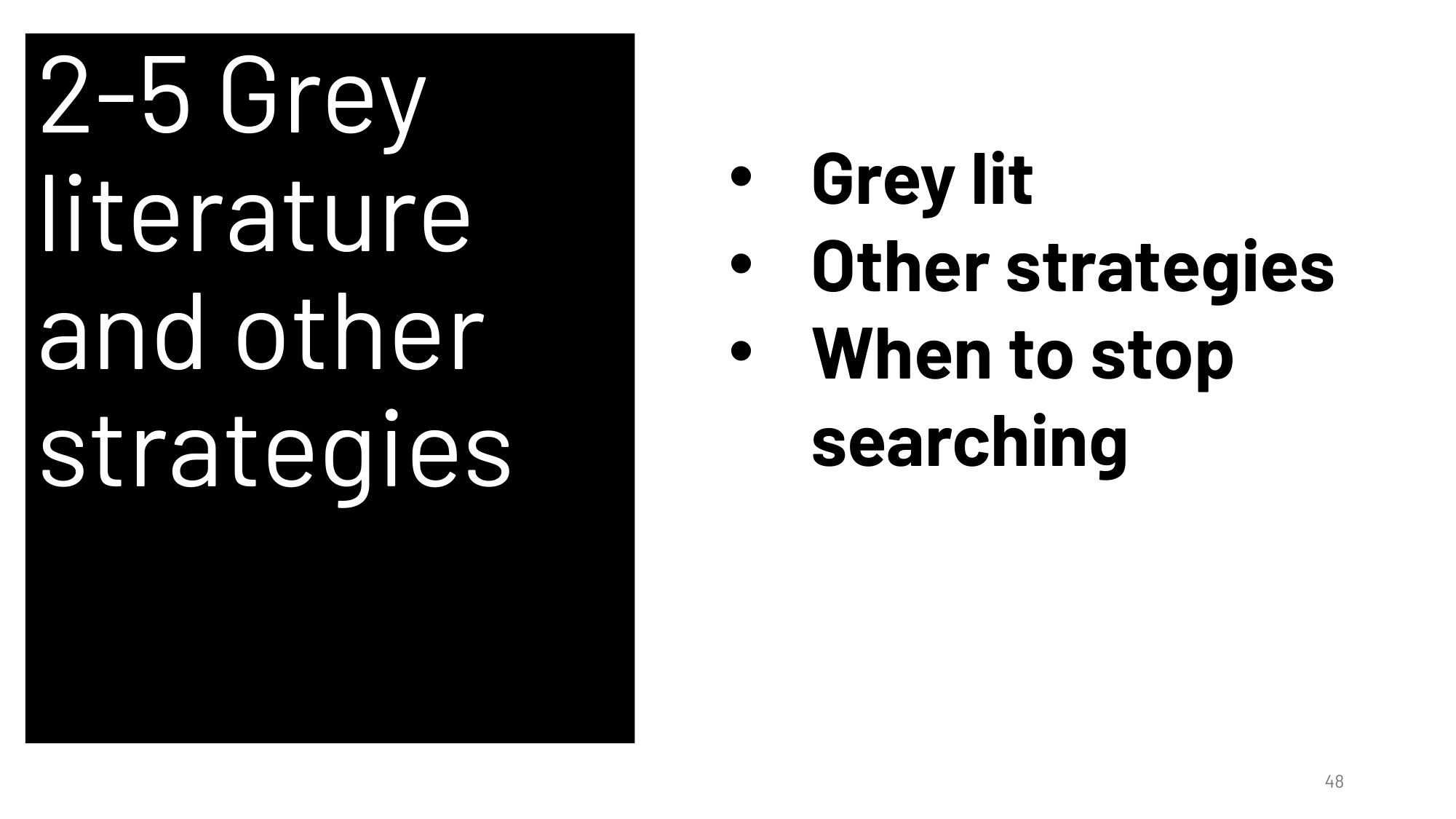

# 2-5 Grey literature and other strategies
Grey lit
Other strategies
When to stop searching

48